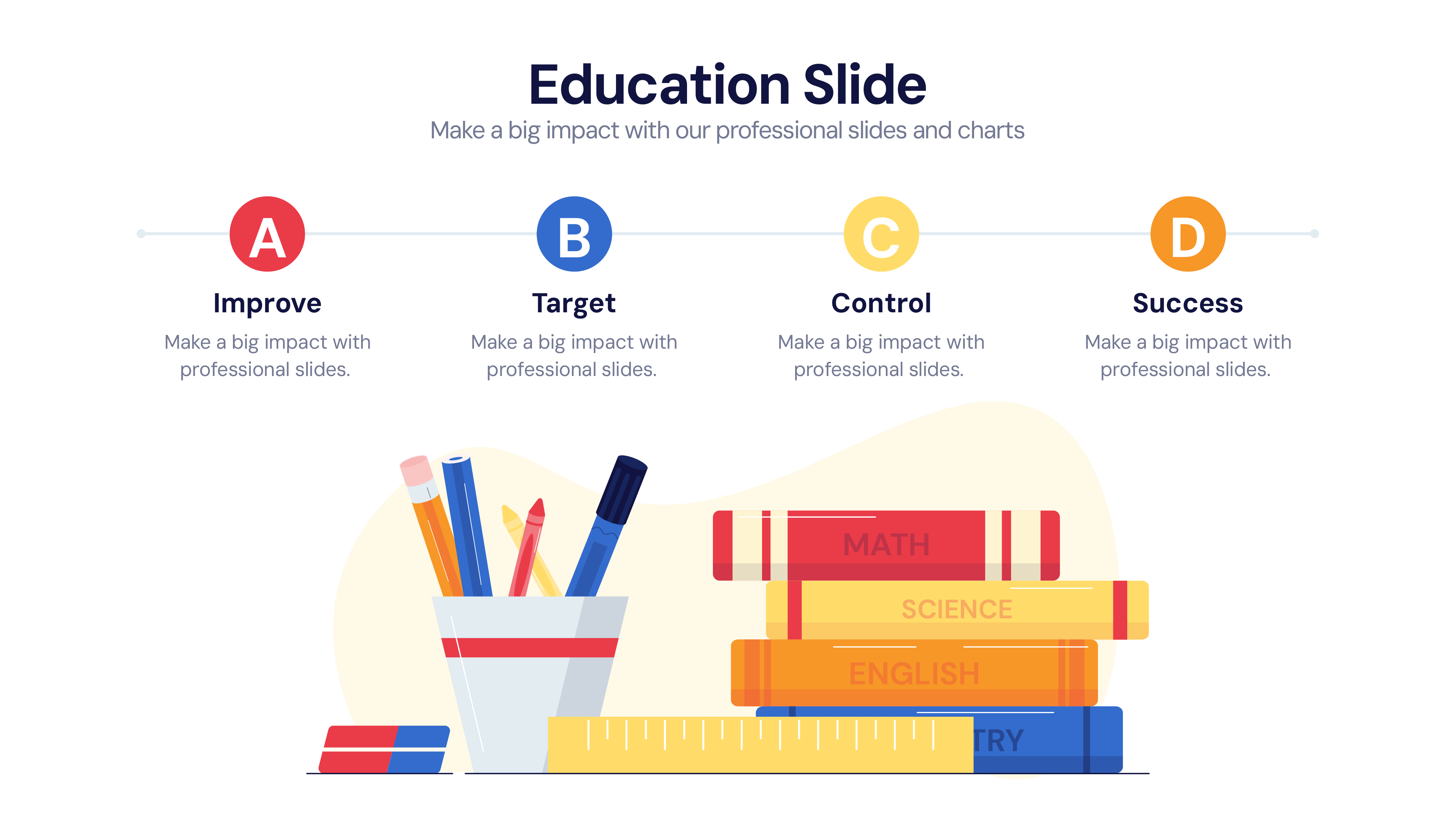

Education Slide
Make a big impact with our professional slides and charts

D
A
B
C

Improve
Target
Control
Success
Make a big impact with professional slides.
Make a big impact with professional slides.
Make a big impact with professional slides.
Make a big impact with professional slides.